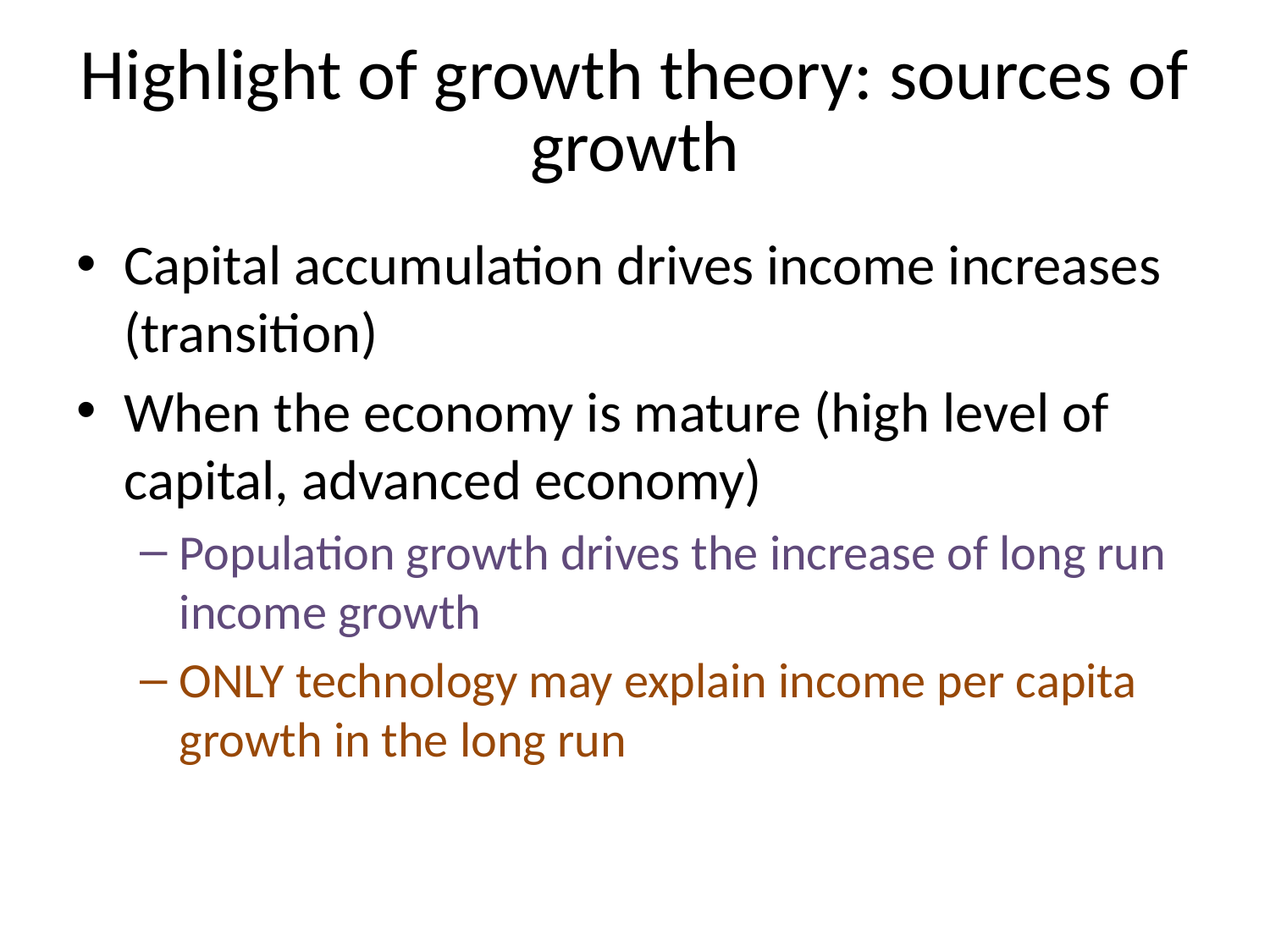

# Highlight of growth theory: sources of growth
Capital accumulation drives income increases (transition)
When the economy is mature (high level of capital, advanced economy)
Population growth drives the increase of long run income growth
ONLY technology may explain income per capita growth in the long run